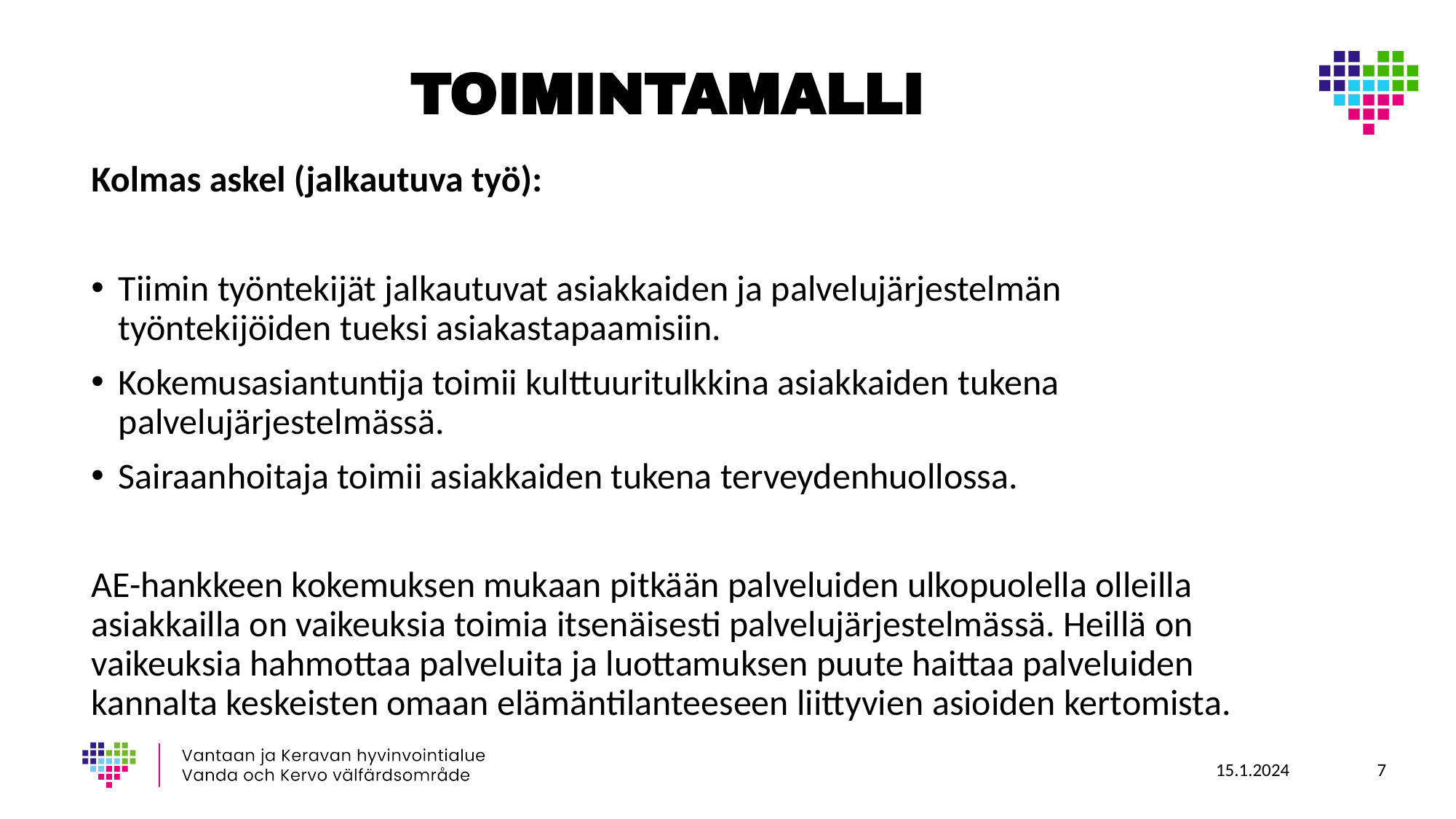

# TOIMINTAMALLI
Kolmas askel (jalkautuva työ):

Tiimin työntekijät jalkautuvat asiakkaiden ja palvelujärjestelmän työntekijöiden tueksi asiakastapaamisiin.
Kokemusasiantuntija toimii kulttuuritulkkina asiakkaiden tukena palvelujärjestelmässä.
Sairaanhoitaja toimii asiakkaiden tukena terveydenhuollossa.

AE-hankkeen kokemuksen mukaan pitkään palveluiden ulkopuolella olleilla asiakkailla on vaikeuksia toimia itsenäisesti palvelujärjestelmässä. Heillä on vaikeuksia hahmottaa palveluita ja luottamuksen puute haittaa palveluiden kannalta keskeisten omaan elämäntilanteeseen liittyvien asioiden kertomista.

15.1.2024
7